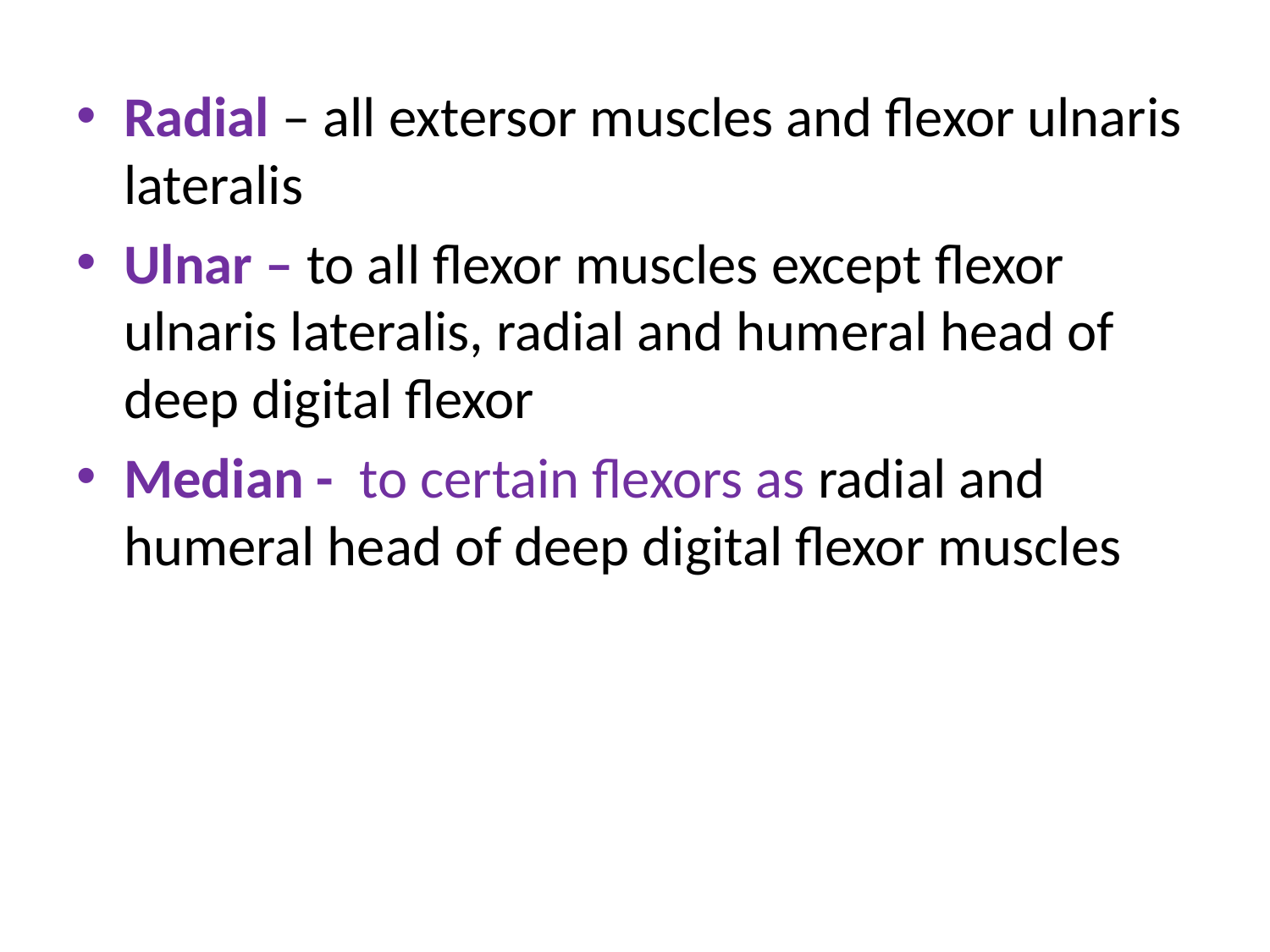

Radial – all extersor muscles and flexor ulnaris lateralis
Ulnar – to all flexor muscles except flexor ulnaris lateralis, radial and humeral head of deep digital flexor
Median -  to certain flexors as radial and humeral head of deep digital flexor muscles